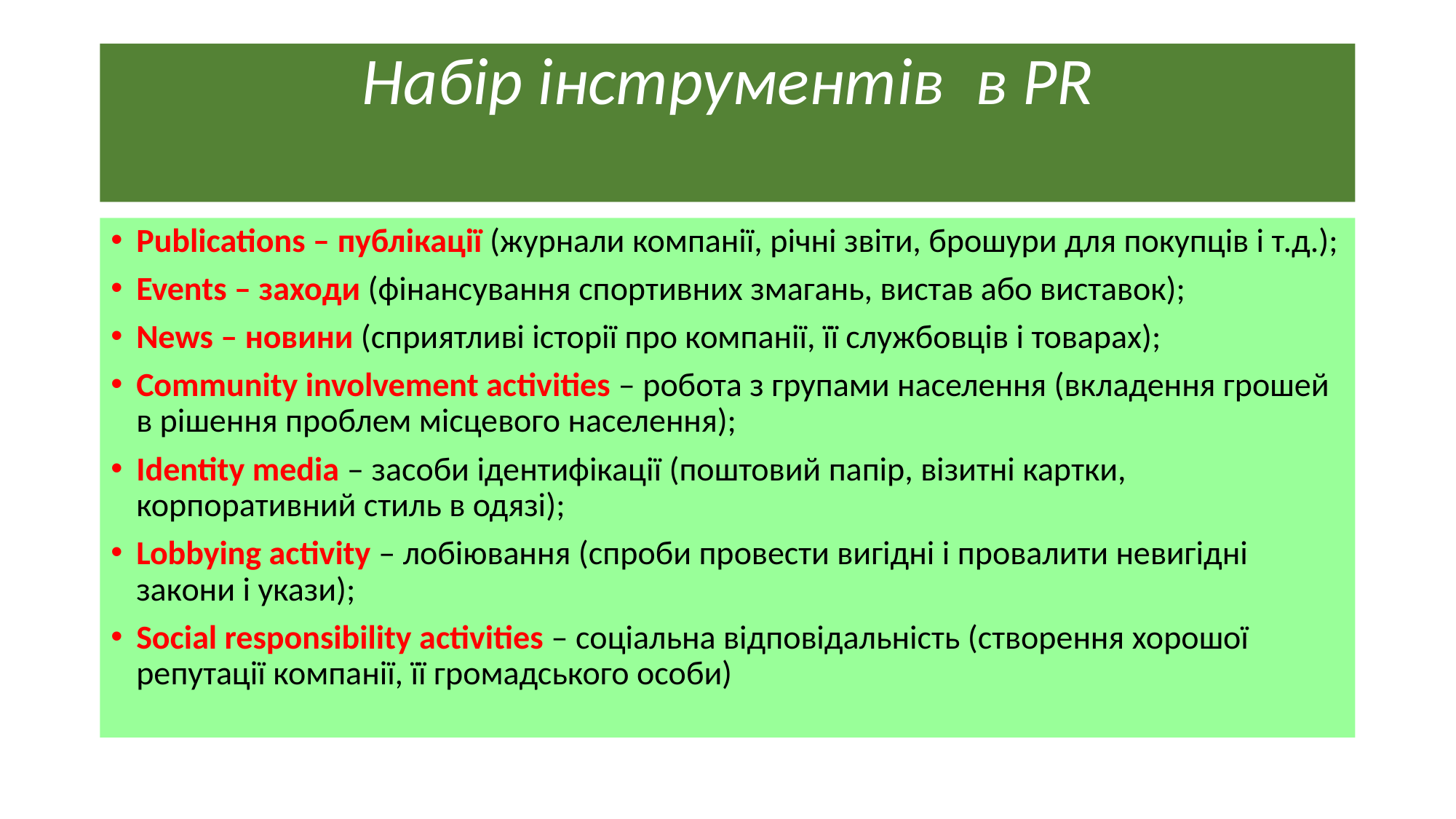

# Набір інструментів  в PR
Publications – публікації (журнали компанії, річні звіти, брошури для покупців і т.д.);
Events – заходи (фінансування спортивних змагань, вистав або виставок);
News – новини (сприятливі історії про компанії, її службовців і товарах);
Community involvement activities – робота з групами населення (вкладення грошей в рішення проблем місцевого населення);
Identity media – засоби ідентифікації (поштовий папір, візитні картки, корпоративний стиль в одязі);
Lobbying activity – лобіювання (спроби провести вигідні і провалити невигідні закони і укази);
Social responsibility activities – соціальна відповідальність (створення хорошої репутації компанії, її громадського особи)